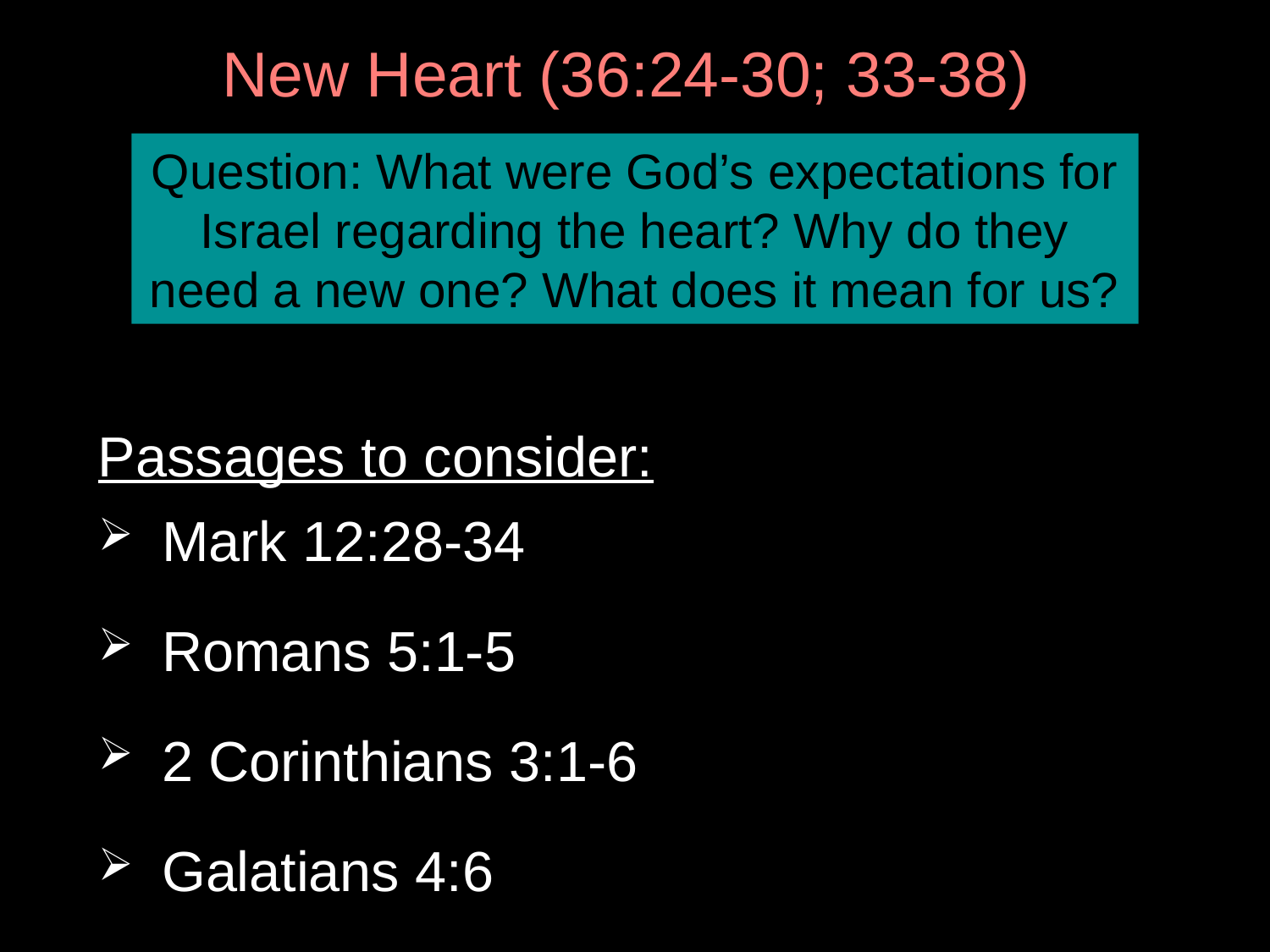

# New Heart (36:24-30; 33-38)
Question: What were God’s expectations for Israel regarding the heart? Why do they need a new one? What does it mean for us?
Passages to consider:
Mark 12:28-34
Romans 5:1-5
2 Corinthians 3:1-6
Galatians 4:6